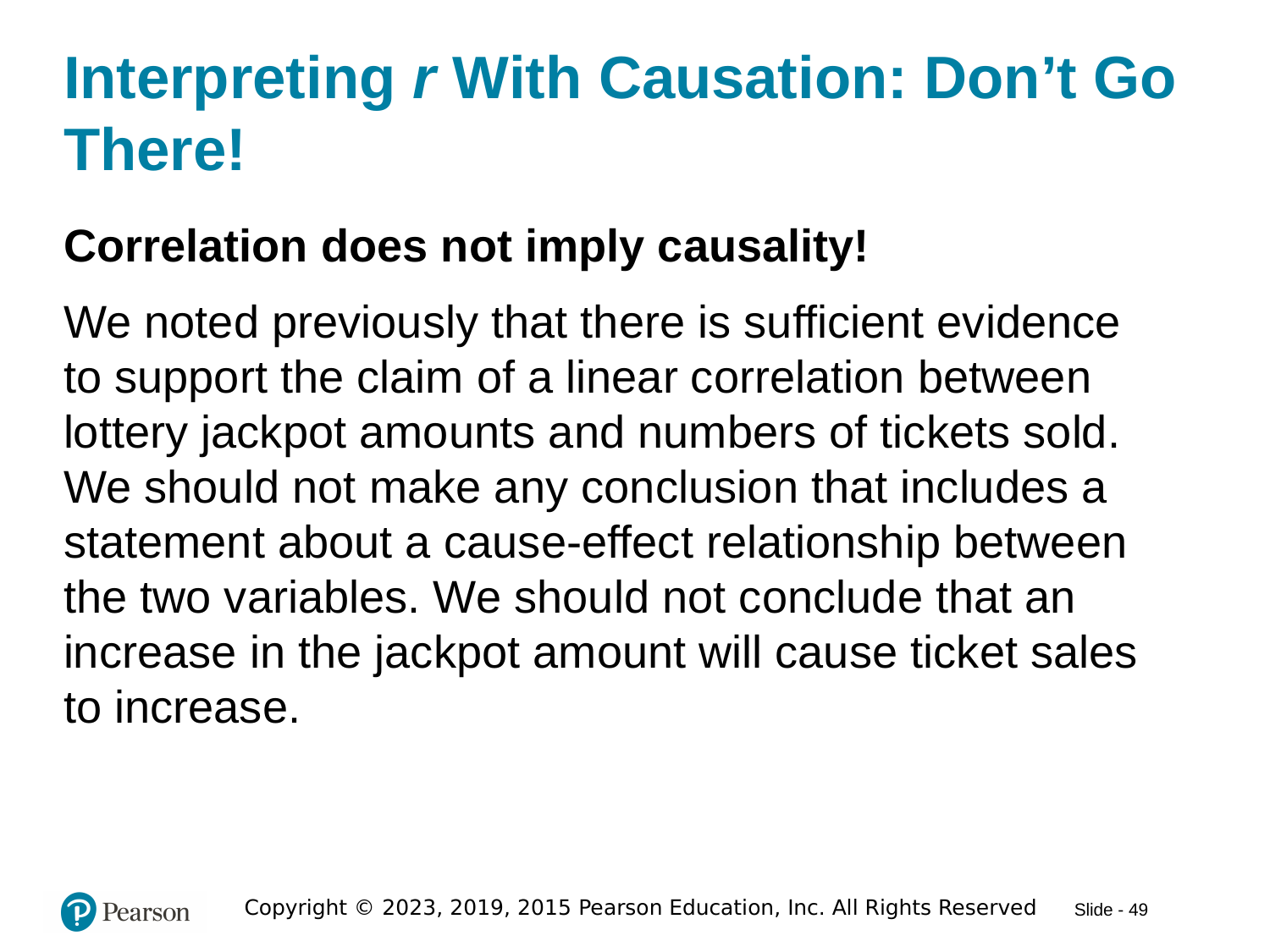

# Interpreting r With Causation: Don’t Go There!
Correlation does not imply causality!
We noted previously that there is sufficient evidence to support the claim of a linear correlation between lottery jackpot amounts and numbers of tickets sold. We should not make any conclusion that includes a statement about a cause-effect relationship between the two variables. We should not conclude that an increase in the jackpot amount will cause ticket sales to increase.